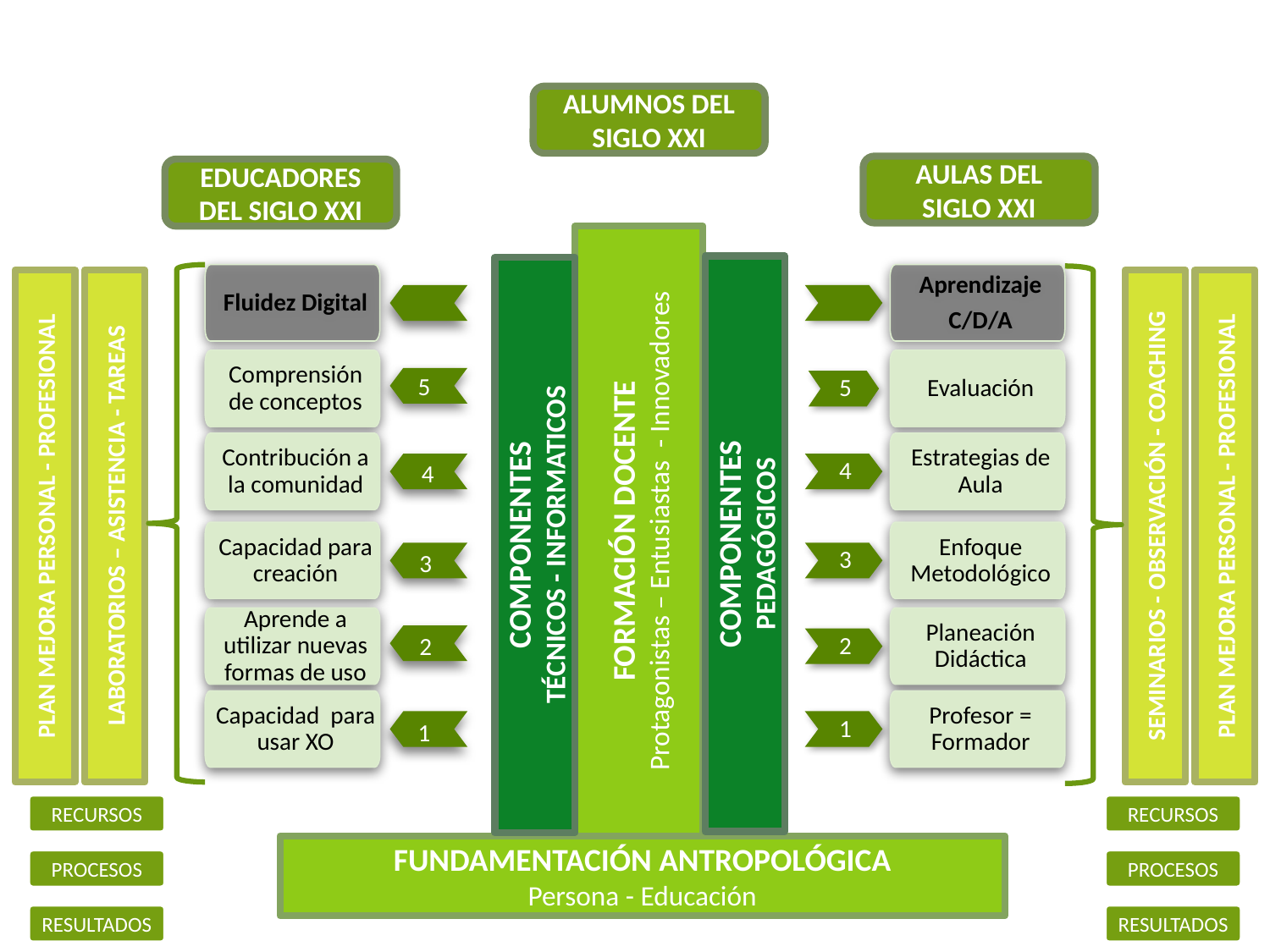

ALUMNOS DEL SIGLO XXI
AULAS DEL SIGLO XXI
EDUCADORES DEL SIGLO XXI

Fluidez Digital

Comprensión de conceptos
5
Contribución a la comunidad
4
Capacidad para creación
3
Aprende a utilizar nuevas formas de uso
2
Capacidad  para usar XO
1
Aprendizaje
C/D/A

Evaluación
5
Estrategias de Aula
4
Enfoque Metodológico
3
Planeación Didáctica
2
Profesor = Formador
1

FORMACIÓN DOCENTE
Protagonistas – Entusiastas  - Innovadores
PLAN MEJORA PERSONAL - PROFESIONAL
LABORATORIOS – ASISTENCIA - TAREAS
SEMINARIOS - OBSERVACIÓN - COACHING
PLAN MEJORA PERSONAL - PROFESIONAL
COMPONENTES
PEDAGÓGICOS
COMPONENTES
TÉCNICOS - INFORMATICOS

RECURSOS
PROCESOS
RESULTADOS
RECURSOS
PROCESOS
RESULTADOS
FUNDAMENTACIÓN ANTROPOLÓGICA
Persona - Educación